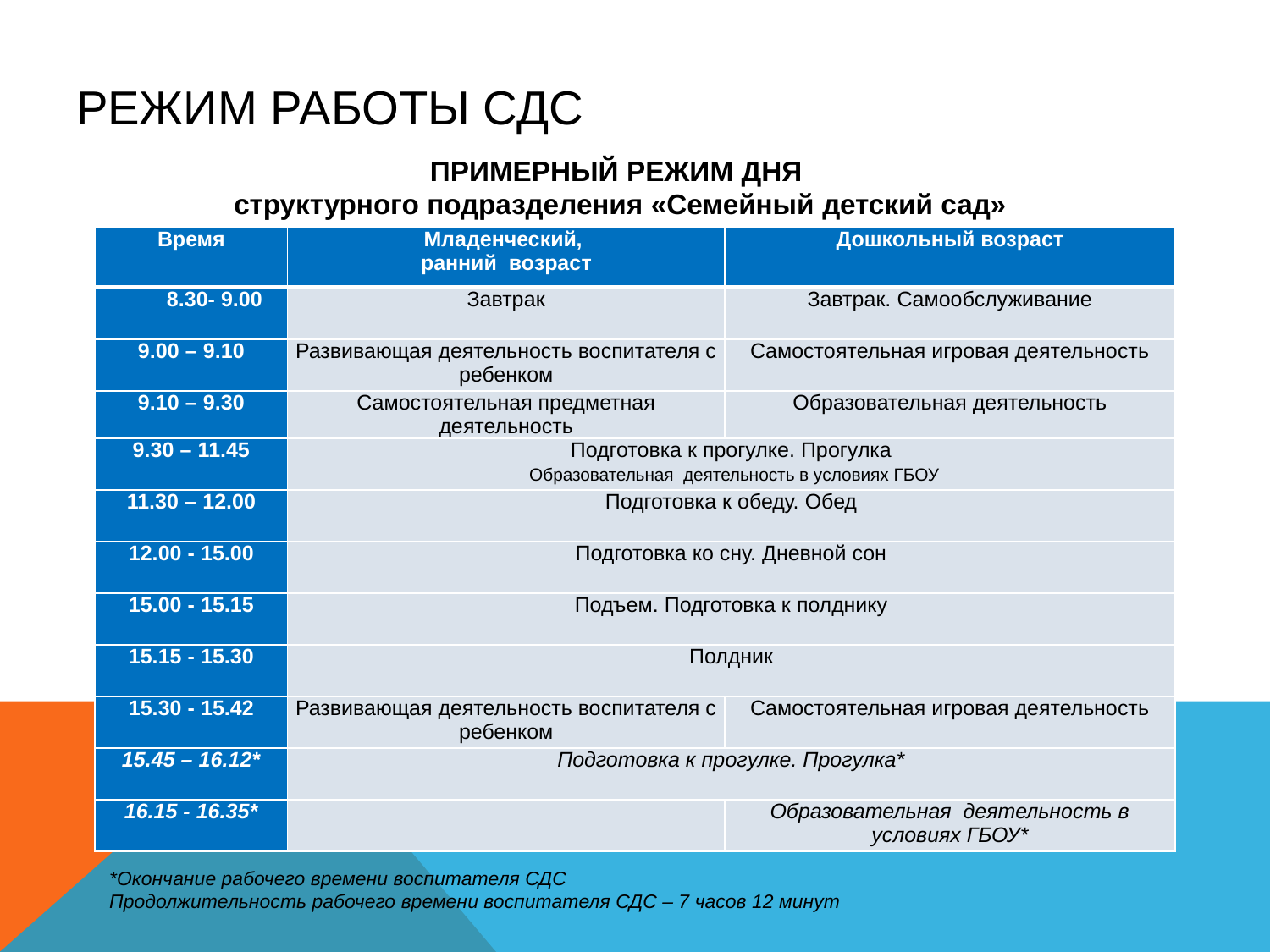

# Режим работы СДС
ПРИМЕРНЫЙ РЕЖИМ ДНЯ
структурного подразделения «Семейный детский сад»
| Время | Младенческий, ранний возраст | Дошкольный возраст |
| --- | --- | --- |
| 8.30- 9.00 | Завтрак | Завтрак. Самообслуживание |
| 9.00 – 9.10 | Развивающая деятельность воспитателя с ребенком | Самостоятельная игровая деятельность |
| 9.10 – 9.30 | Самостоятельная предметная деятельность | Образовательная деятельность |
| 9.30 – 11.45 | Подготовка к прогулке. Прогулка  Образовательная деятельность в условиях ГБОУ |  |
| 11.30 – 12.00 | Подготовка к обеду. Обед |  |
| 12.00 - 15.00 | Подготовка ко сну. Дневной сон |  |
| 15.00 - 15.15 | Подъем. Подготовка к полднику |  |
| 15.15 - 15.30 | Полдник |  |
| 15.30 - 15.42 | Развивающая деятельность воспитателя с ребенком | Самостоятельная игровая деятельность |
| 15.45 – 16.12\* | Подготовка к прогулке. Прогулка\* |  |
| 16.15 - 16.35\* |  | Образовательная деятельность в условиях ГБОУ\* |
*Окончание рабочего времени воспитателя СДС
Продолжительность рабочего времени воспитателя СДС – 7 часов 12 минут